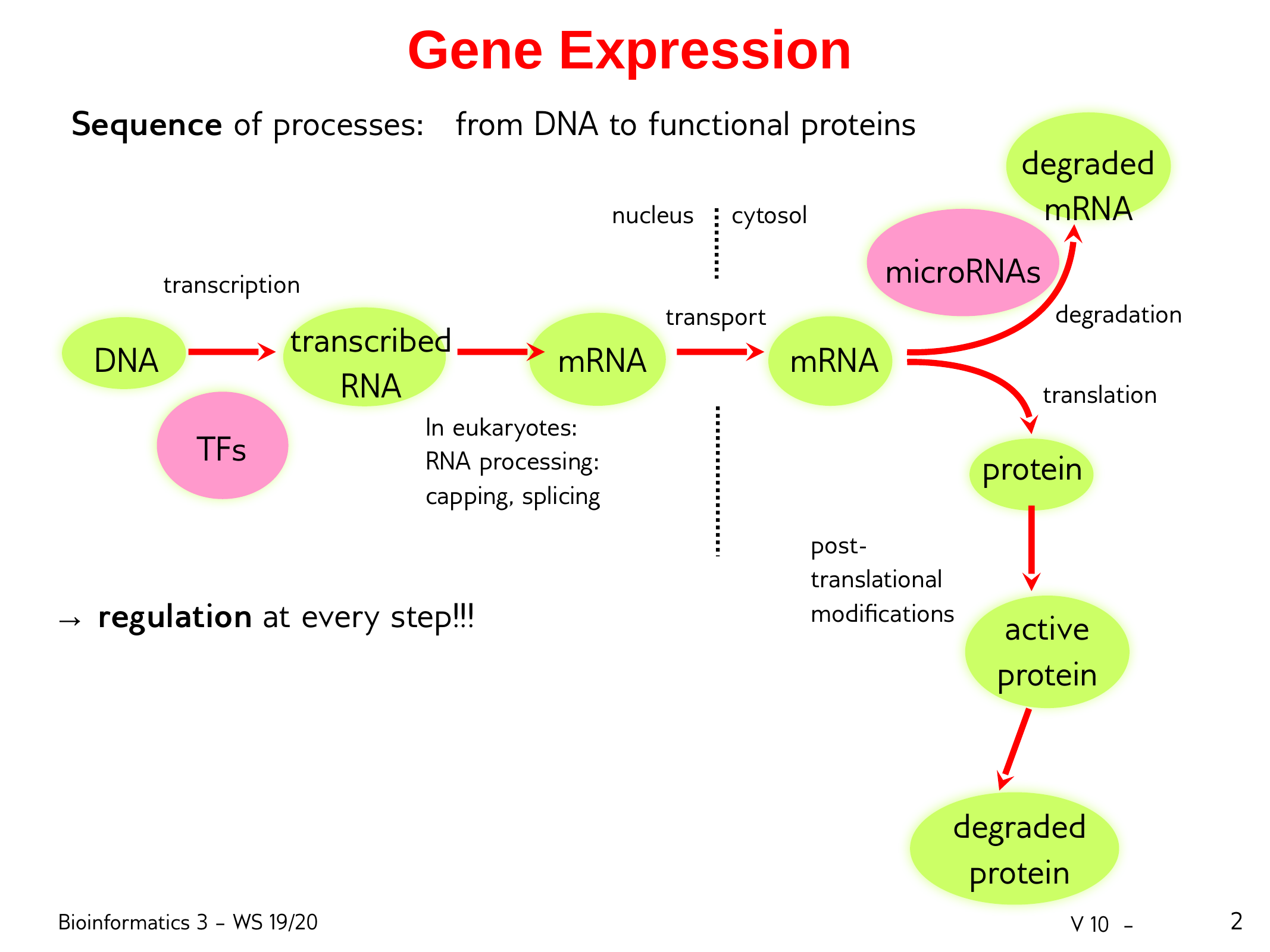

# Gene Expression
Sequence of processes:   from DNA to functional proteins

degraded mRNA
nucleus
cytosol

microRNAs
transcription
degradation
transport

transcribed RNA

DNA
mRNA
mRNA

translation

In eukaryotes:
RNA processing:
capping, splicing

TFs

protein

post-translational modifications
→ regulation at every step!!!

active protein

degraded protein

2